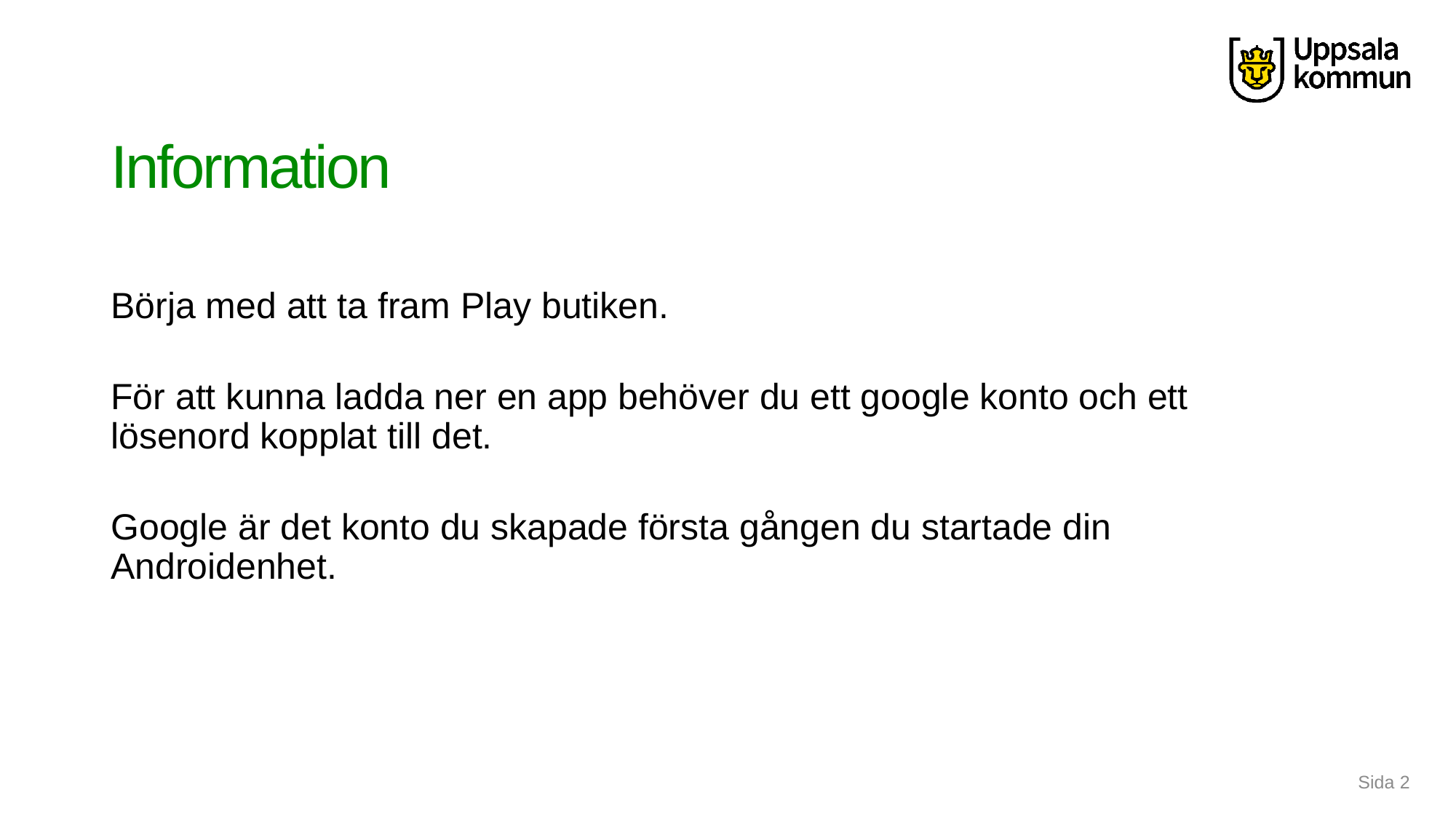

# Information
Börja med att ta fram Play butiken.
För att kunna ladda ner en app behöver du ett google konto och ett lösenord kopplat till det.
Google är det konto du skapade första gången du startade din Androidenhet.
Sida 2